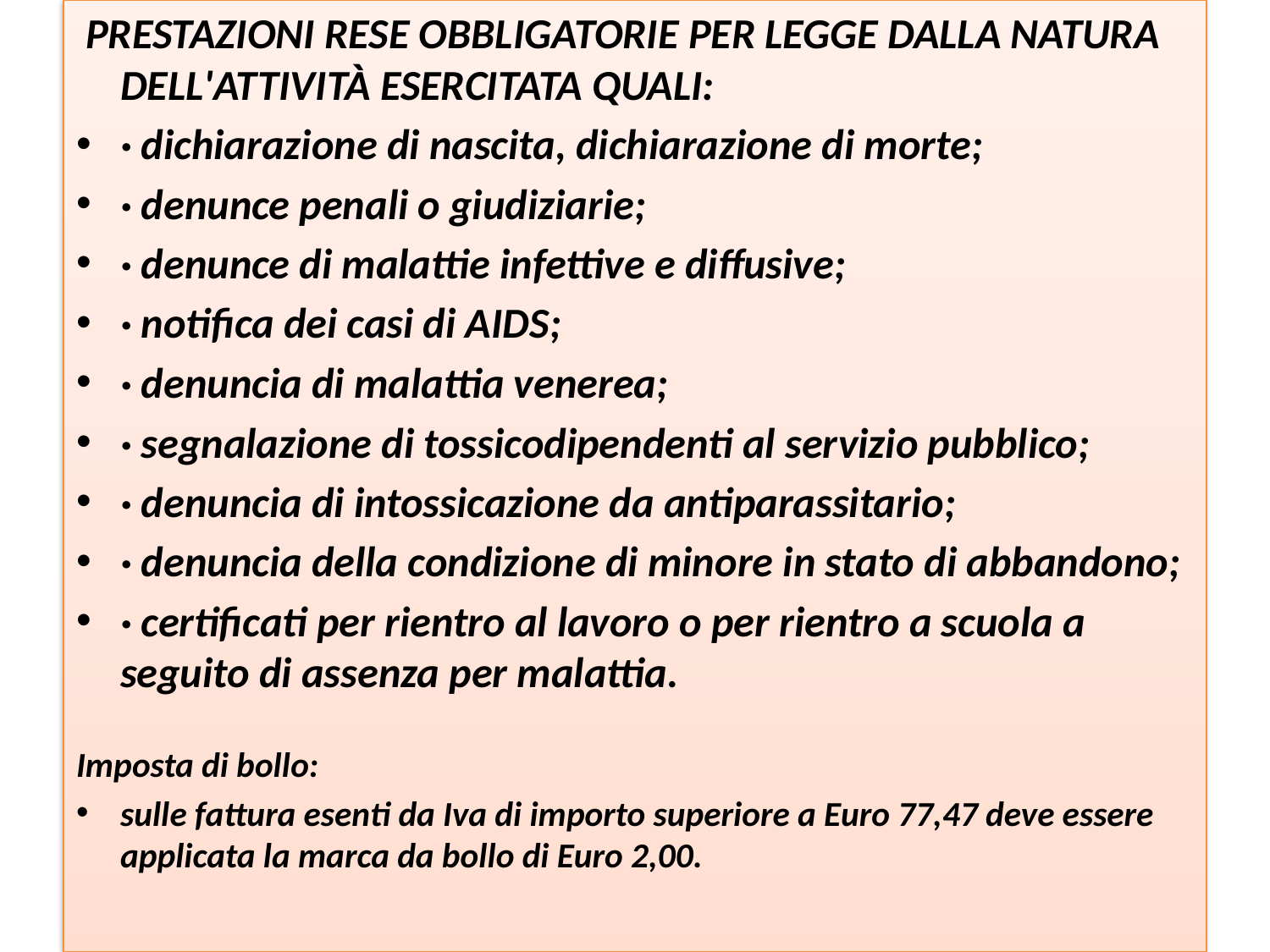

Prestazioni rese obbligatorie per legge dalla natura dell'attività esercitata quali:
· dichiarazione di nascita, dichiarazione di morte;
· denunce penali o giudiziarie;
· denunce di malattie infettive e diffusive;
· notifica dei casi di AIDS;
· denuncia di malattia venerea;
· segnalazione di tossicodipendenti al servizio pubblico;
· denuncia di intossicazione da antiparassitario;
· denuncia della condizione di minore in stato di abbandono;
· certificati per rientro al lavoro o per rientro a scuola a seguito di assenza per malattia.

Imposta di bollo:
sulle fattura esenti da Iva di importo superiore a Euro 77,47 deve essere applicata la marca da bollo di Euro 2,00.

#